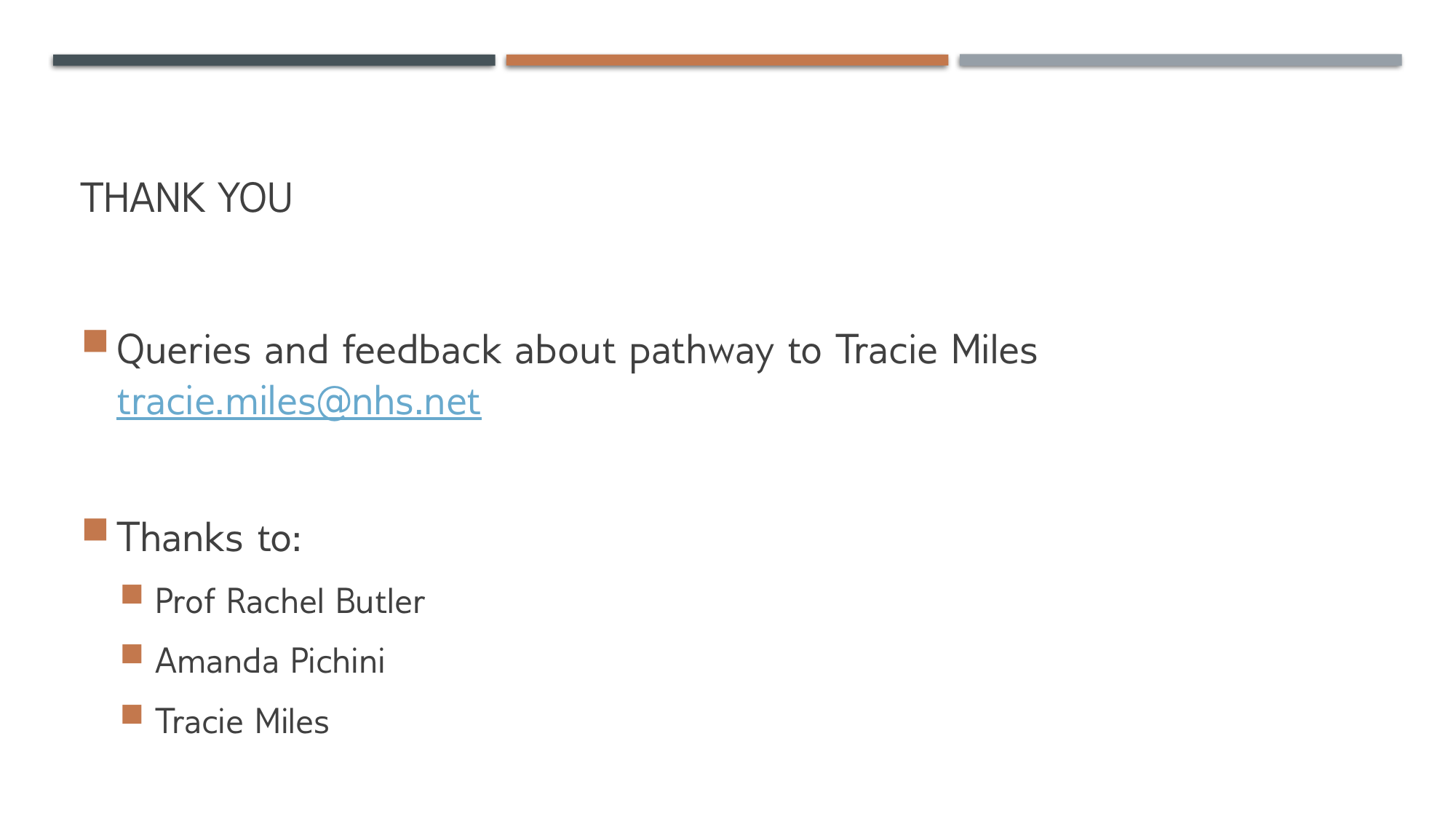

# Thank you

Queries and feedback about pathway to Tracie Miles tracie.miles@nhs.net

Thanks to:
Prof Rachel Butler
Amanda Pichini
Tracie Miles